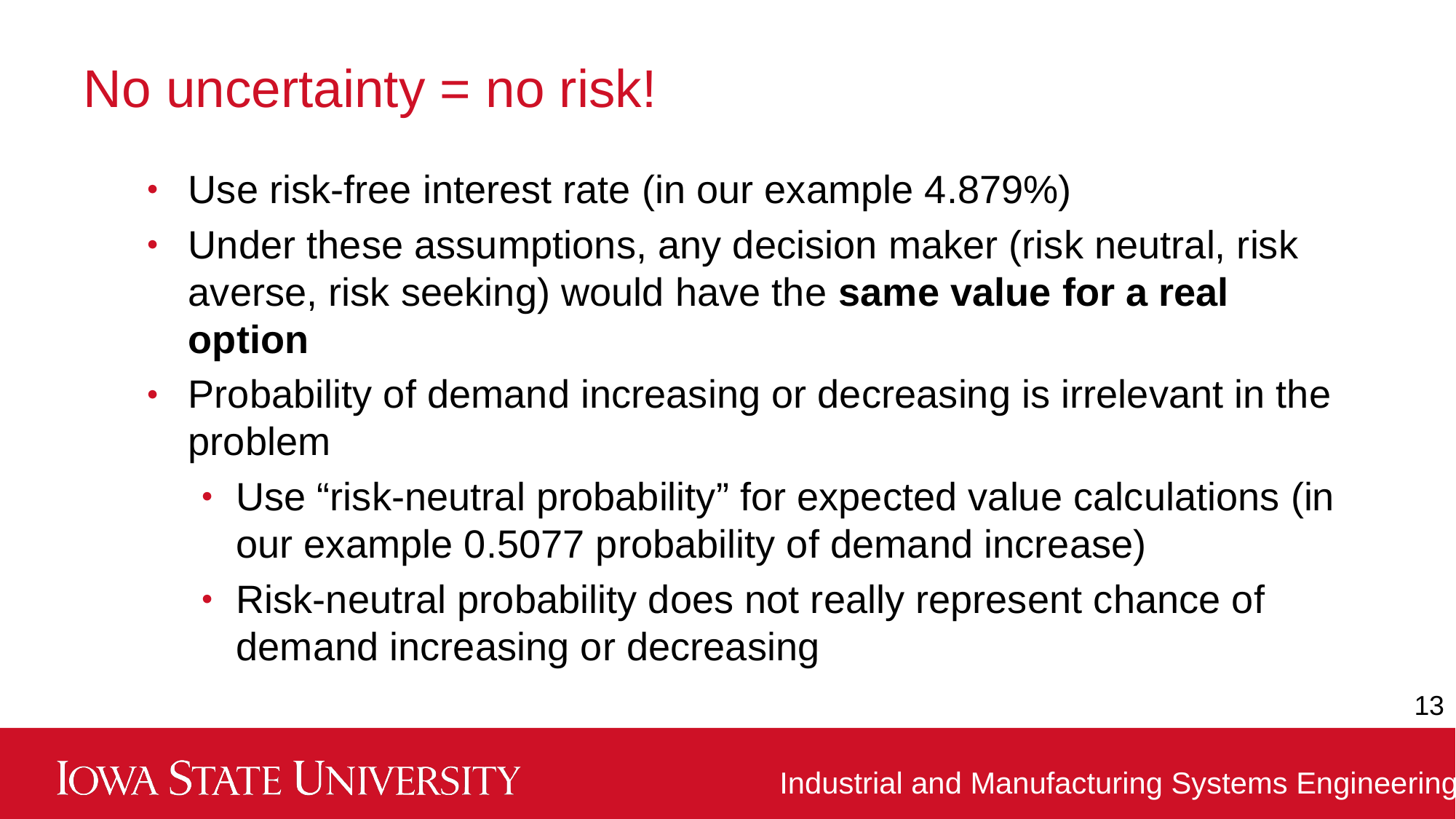

# No uncertainty = no risk!
Use risk-free interest rate (in our example 4.879%)
Under these assumptions, any decision maker (risk neutral, risk averse, risk seeking) would have the same value for a real option
Probability of demand increasing or decreasing is irrelevant in the problem
Use “risk-neutral probability” for expected value calculations (in our example 0.5077 probability of demand increase)
Risk-neutral probability does not really represent chance of demand increasing or decreasing
13